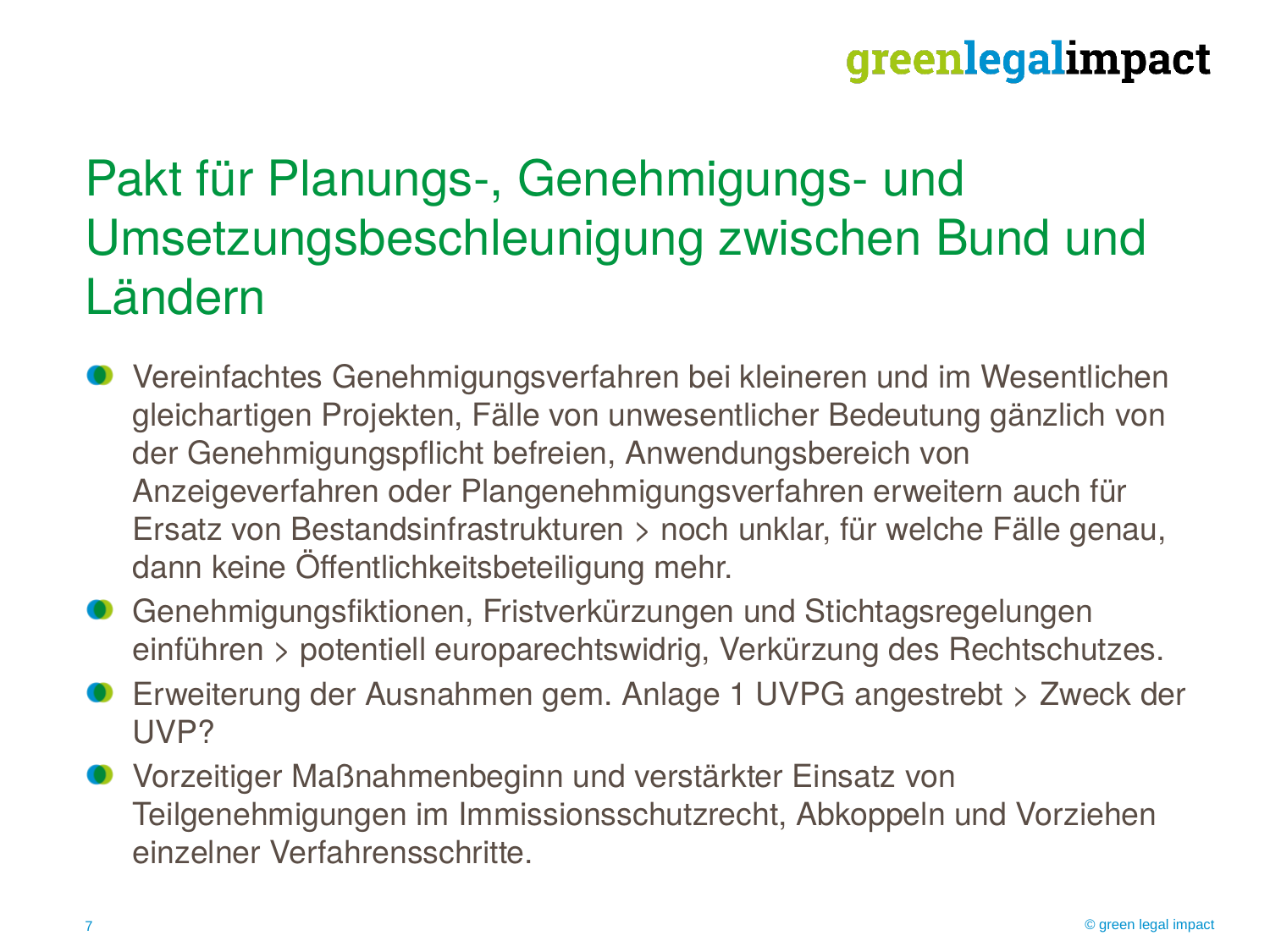

Pakt für Planungs-, Genehmigungs- und Umsetzungsbeschleunigung zwischen Bund und Ländern
Vereinfachtes Genehmigungsverfahren bei kleineren und im Wesentlichen gleichartigen Projekten, Fälle von unwesentlicher Bedeutung gänzlich von der Genehmigungspflicht befreien, Anwendungsbereich von Anzeigeverfahren oder Plangenehmigungsverfahren erweitern auch für Ersatz von Bestandsinfrastrukturen > noch unklar, für welche Fälle genau, dann keine Öffentlichkeitsbeteiligung mehr.
Genehmigungsfiktionen, Fristverkürzungen und Stichtagsregelungen einführen > potentiell europarechtswidrig, Verkürzung des Rechtschutzes.
Erweiterung der Ausnahmen gem. Anlage 1 UVPG angestrebt > Zweck der UVP?
Vorzeitiger Maßnahmenbeginn und verstärkter Einsatz von Teilgenehmigungen im Immissionsschutzrecht, Abkoppeln und Vorziehen einzelner Verfahrensschritte.
7